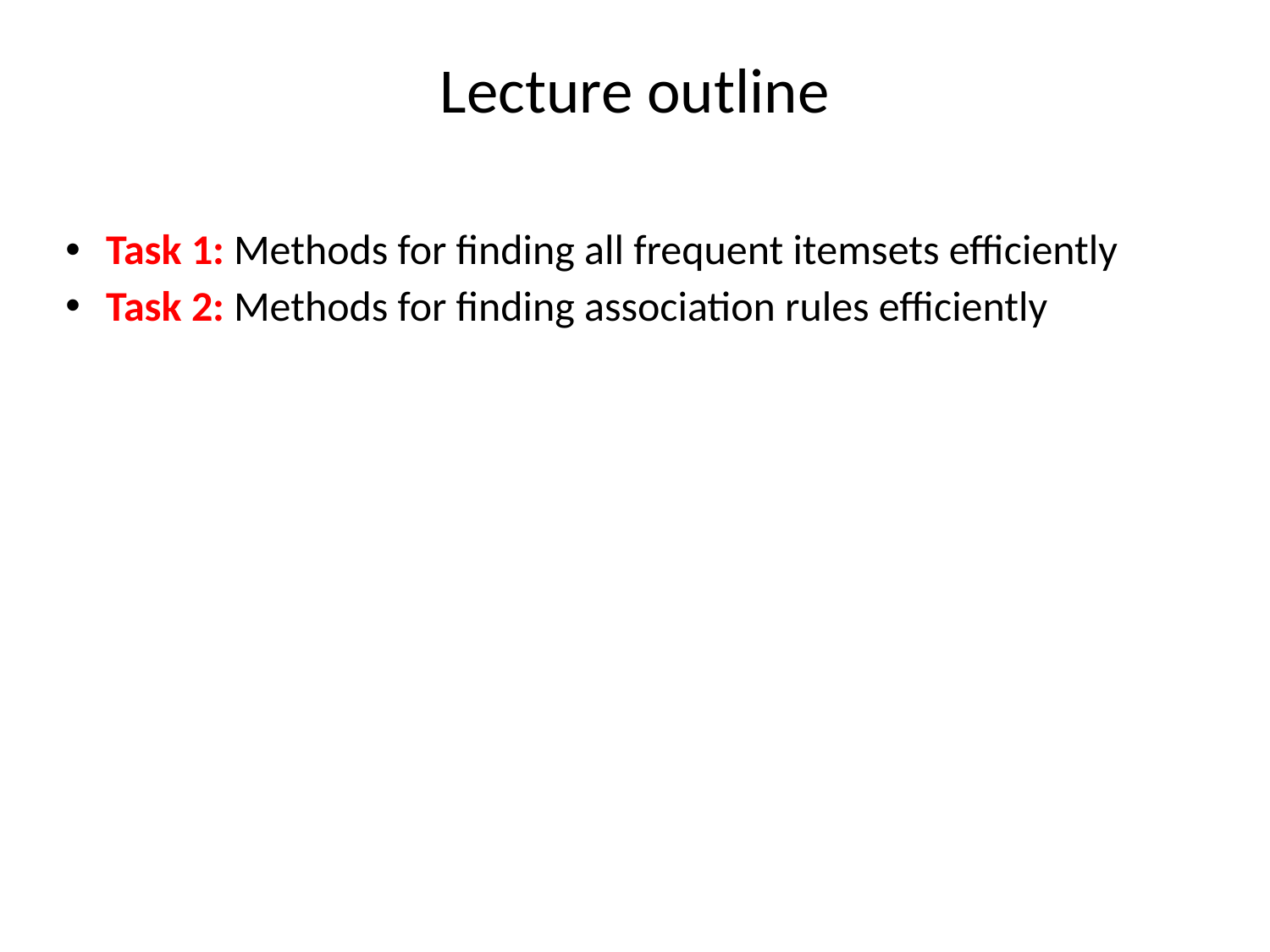

Lecture outline
Task 1: Methods for finding all frequent itemsets efficiently
Task 2: Methods for finding association rules efficiently